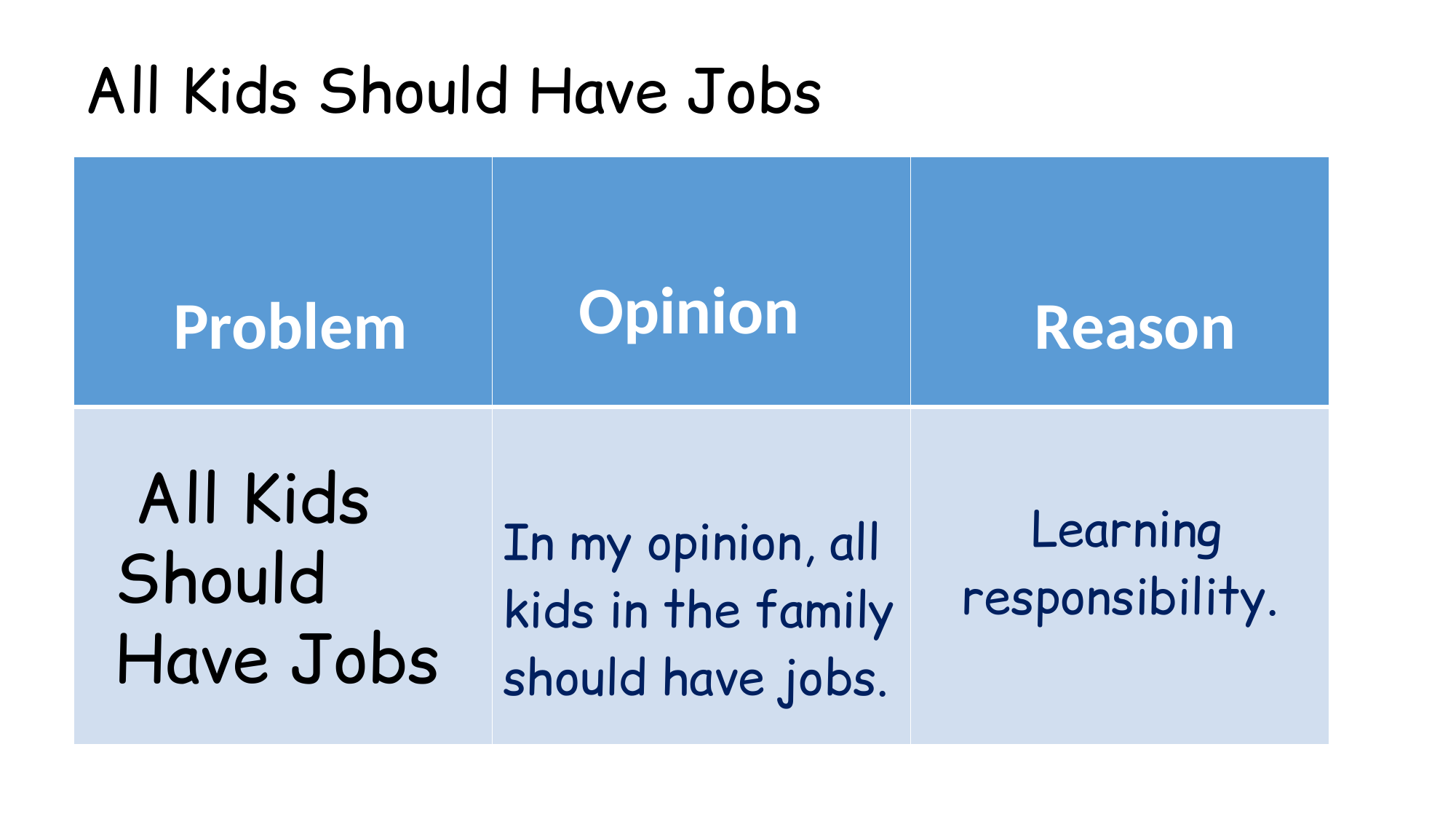

All Kids Should Have Jobs
| Problem | Opinion | Reason |
| --- | --- | --- |
|  | In my opinion, all kids in the family should have jobs. | Learning responsibility. |
 All Kids Should Have Jobs